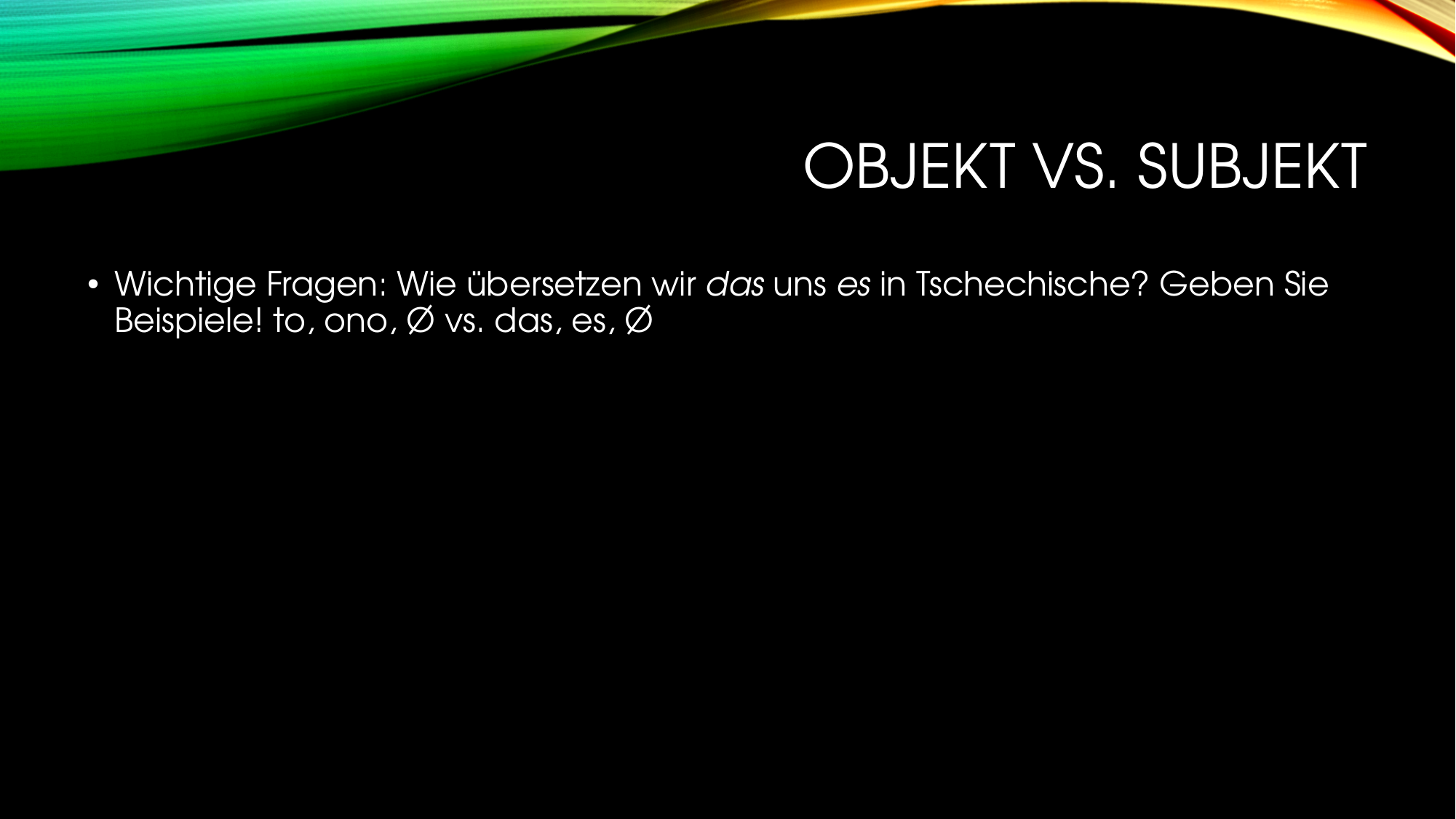

# Objekt vs. Subjekt
Wichtige Fragen: Wie übersetzen wir das uns es in Tschechische? Geben Sie Beispiele! to, ono, Ø vs. das, es, Ø